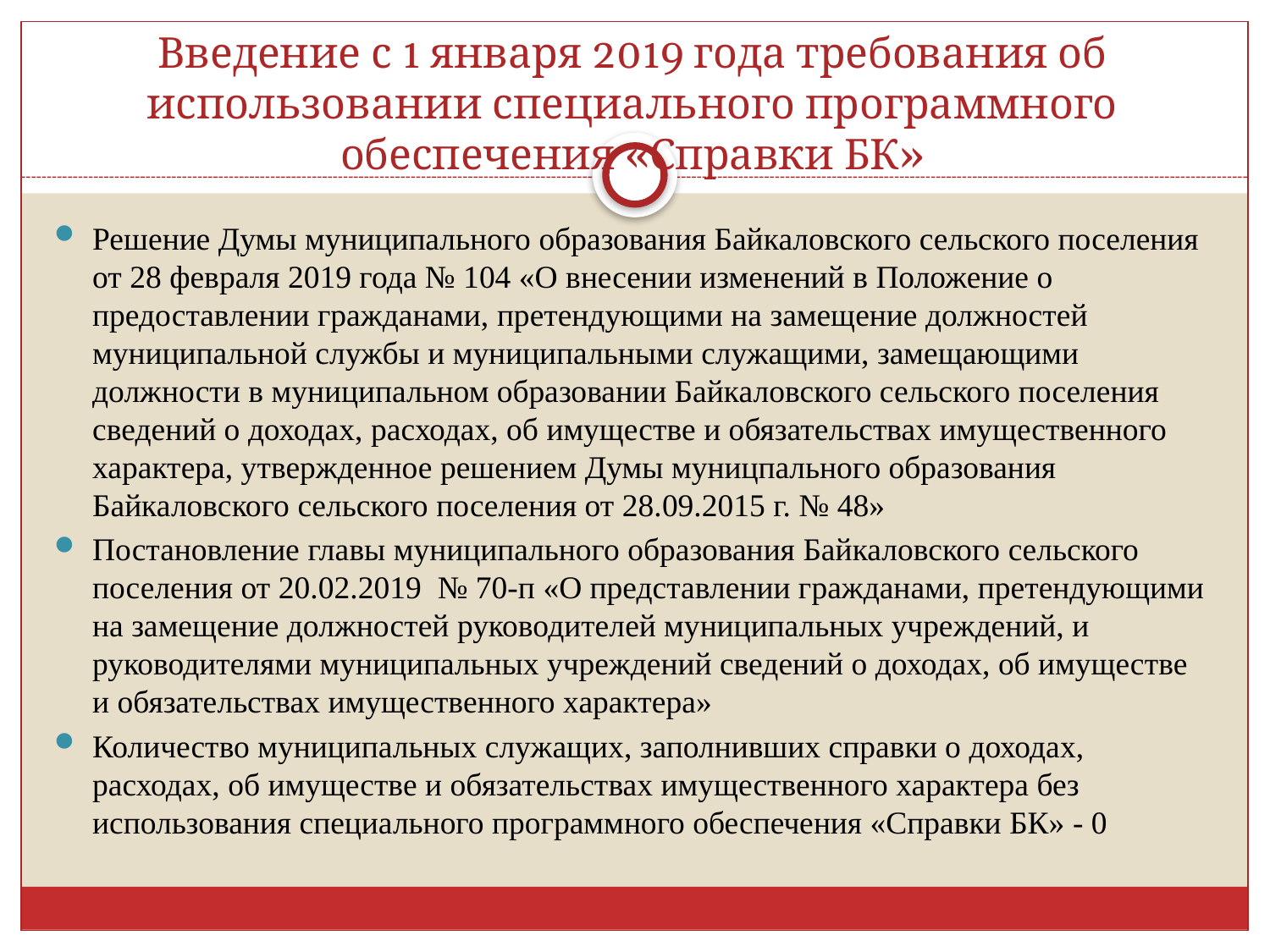

# Введение с 1 января 2019 года требования об использовании специального программного обеспечения «Справки БК»
Решение Думы муниципального образования Байкаловского сельского поселения от 28 февраля 2019 года № 104 «О внесении изменений в Положение о предоставлении гражданами, претендующими на замещение должностей муниципальной службы и муниципальными служащими, замещающими должности в муниципальном образовании Байкаловского сельского поселения сведений о доходах, расходах, об имуществе и обязательствах имущественного характера, утвержденное решением Думы муницпального образования Байкаловского сельского поселения от 28.09.2015 г. № 48»
Постановление главы муниципального образования Байкаловского сельского поселения от 20.02.2019  № 70-п «О представлении гражданами, претендующими на замещение должностей руководителей муниципальных учреждений, и руководителями муниципальных учреждений сведений о доходах, об имуществе и обязательствах имущественного характера»
Количество муниципальных служащих, заполнивших справки о доходах, расходах, об имуществе и обязательствах имущественного характера без использования специального программного обеспечения «Справки БК» - 0